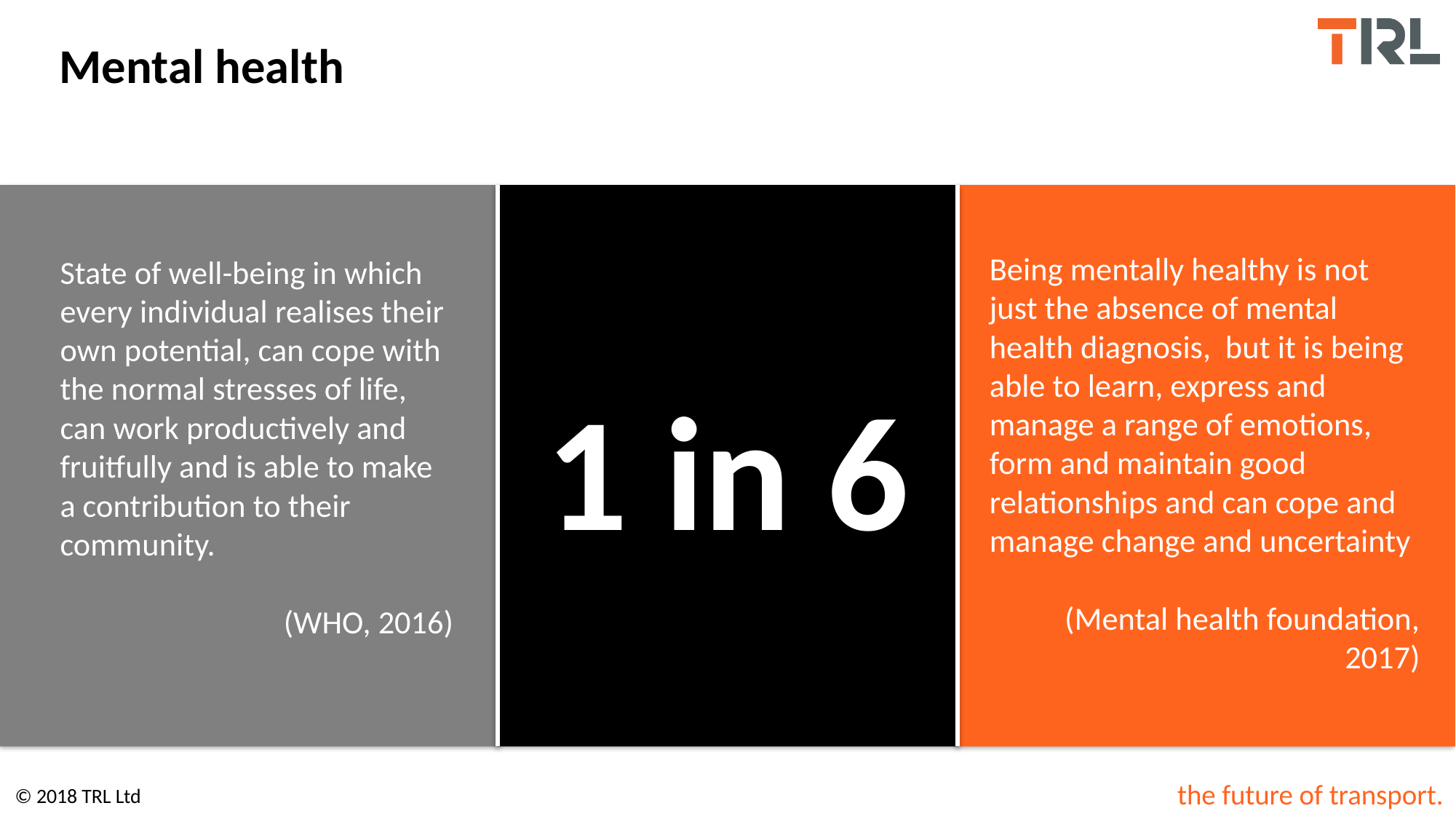

# Mental health

1 in 6

Being mentally healthy is not just the absence of mental health diagnosis,  but it is being able to learn, express and manage a range of emotions, form and maintain good relationships and can cope and manage change and uncertainty

(Mental health foundation, 2017)
State of well-being in which every individual realises their own potential, can cope with the normal stresses of life, can work productively and fruitfully and is able to make a contribution to their community.

(WHO, 2016)